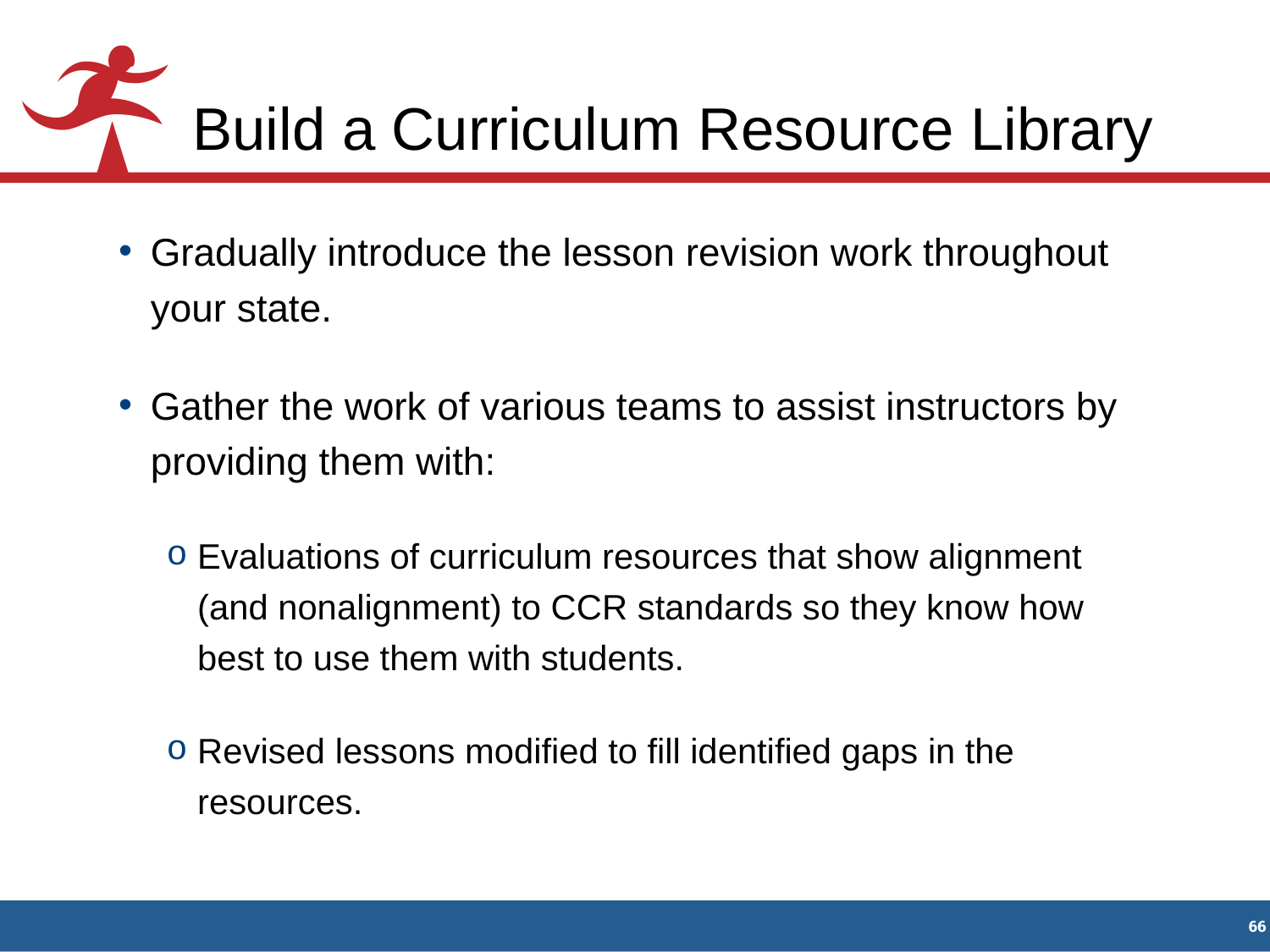

# Build a Curriculum Resource Library
Gradually introduce the lesson revision work throughout your state.
Gather the work of various teams to assist instructors by providing them with:
Evaluations of curriculum resources that show alignment (and nonalignment) to CCR standards so they know how best to use them with students.
Revised lessons modified to fill identified gaps in the resources.